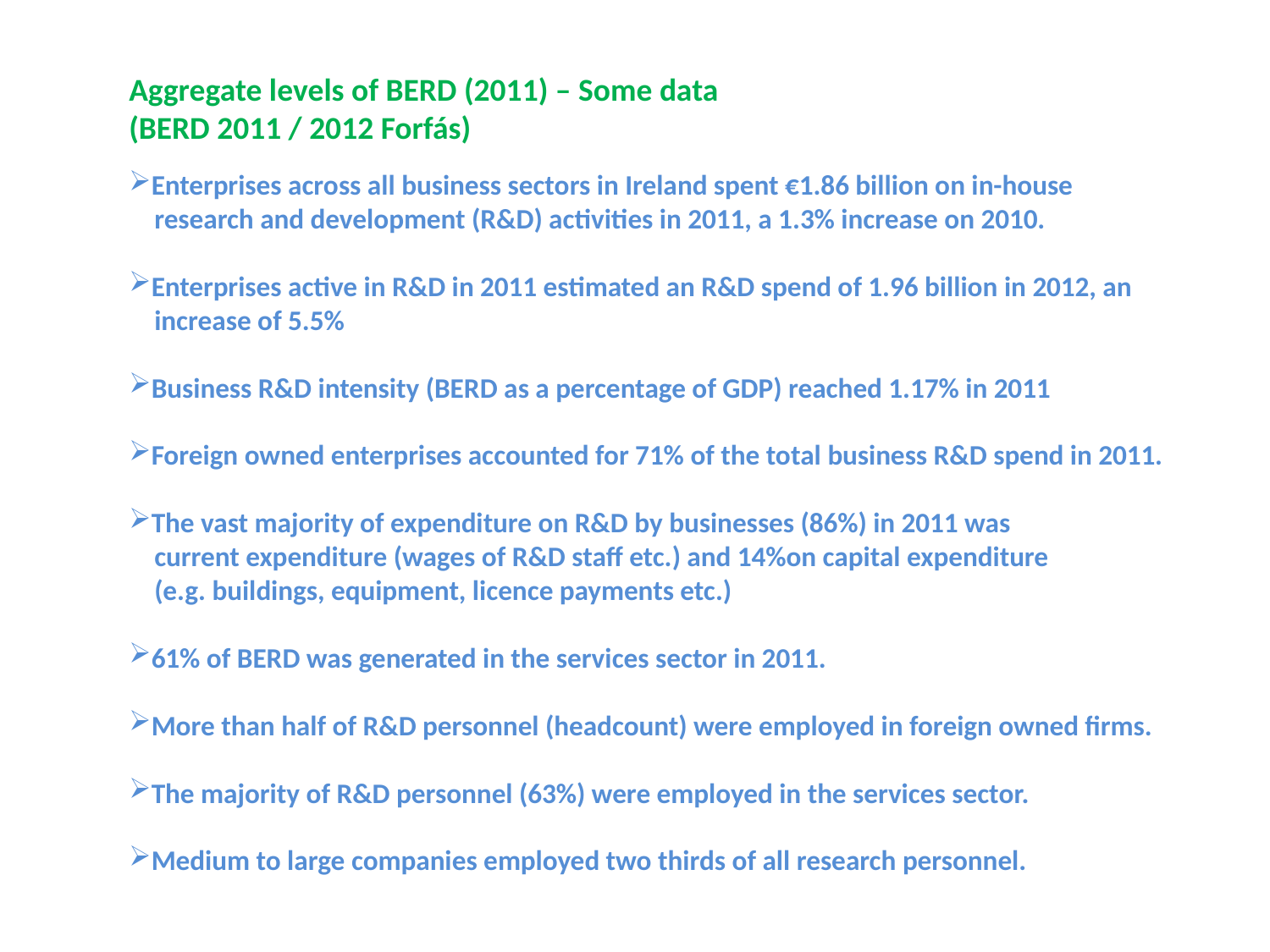

Aggregate levels of BERD (2011) – Some data
(BERD 2011 / 2012 Forfás)

Enterprises across all business sectors in Ireland spent €1.86 billion on in-house
    research and development (R&D) activities in 2011, a 1.3% increase on 2010.

Enterprises active in R&D in 2011 estimated an R&D spend of 1.96 billion in 2012, an
    increase of 5.5%

Business R&D intensity (BERD as a percentage of GDP) reached 1.17% in 2011

Foreign owned enterprises accounted for 71% of the total business R&D spend in 2011.

The vast majority of expenditure on R&D by businesses (86%) in 2011 was
    current expenditure (wages of R&D staff etc.) and 14%on capital expenditure
    (e.g. buildings, equipment, licence payments etc.)

61% of BERD was generated in the services sector in 2011.

More than half of R&D personnel (headcount) were employed in foreign owned firms.

The majority of R&D personnel (63%) were employed in the services sector.

Medium to large companies employed two thirds of all research personnel.